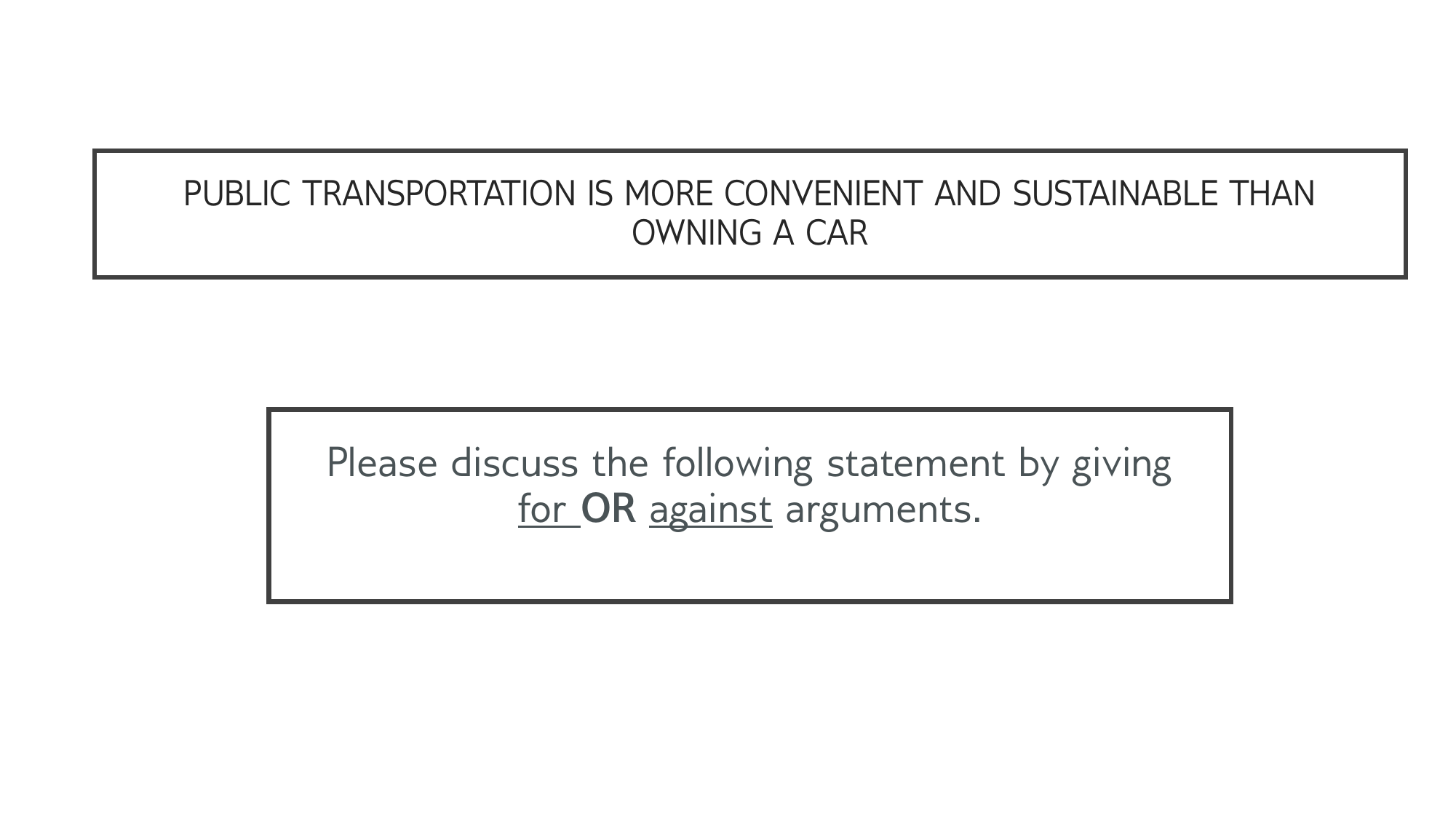

PUBLIC TRANSPORTATION IS MORE CONVENIENT AND SUSTAINABLE THAN OWNING A CAR
Please discuss the following statement by giving for OR against arguments.